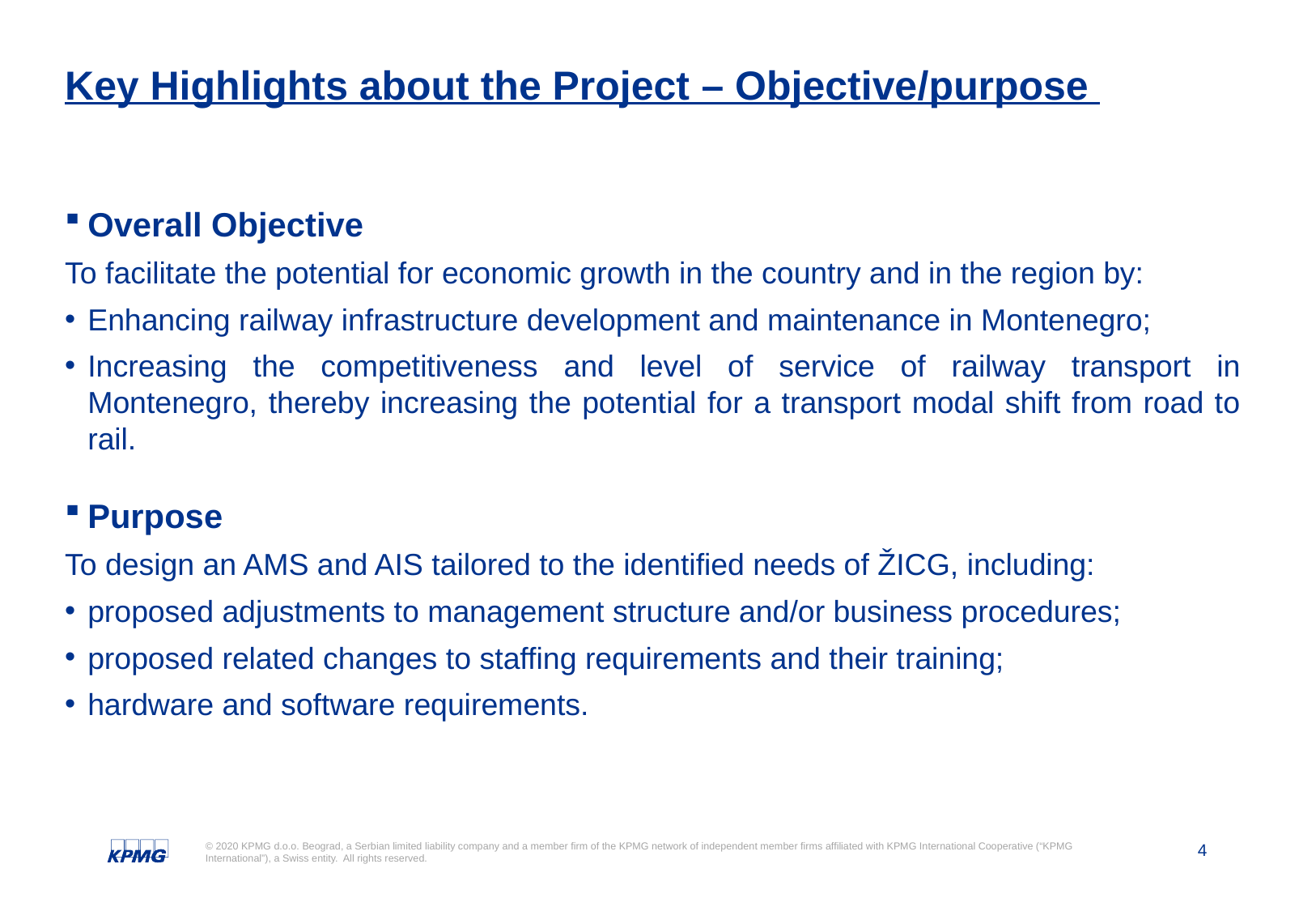

Key Highlights about the Project – Objective/purpose

Overall Objective
To facilitate the potential for economic growth in the country and in the region by:
Enhancing railway infrastructure development and maintenance in Montenegro;
Increasing the competitiveness and level of service of railway transport in Montenegro, thereby increasing the potential for a transport modal shift from road to rail.

Purpose
To design an AMS and AIS tailored to the identified needs of ŽICG, including:
proposed adjustments to management structure and/or business procedures;
proposed related changes to staffing requirements and their training;
hardware and software requirements.